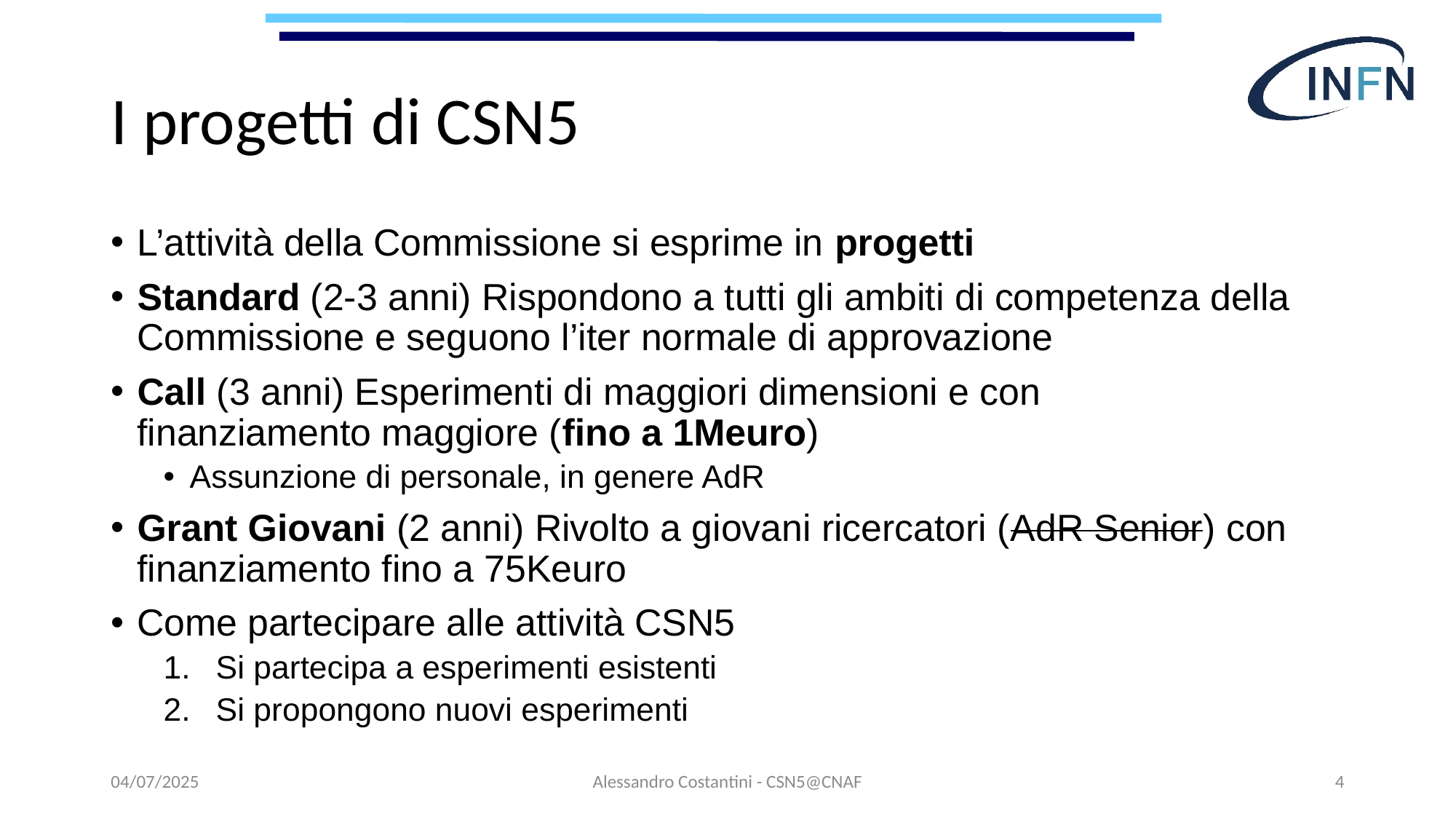

# I progetti di CSN5
L’attività della Commissione si esprime in progetti
Standard (2-3 anni) Rispondono a tutti gli ambiti di competenza della Commissione e seguono l’iter normale di approvazione
Call (3 anni) Esperimenti di maggiori dimensioni e con
finanziamento maggiore (fino a 1Meuro)
Assunzione di personale, in genere AdR
Grant Giovani (2 anni) Rivolto a giovani ricercatori (AdR Senior) con finanziamento fino a 75Keuro
Come partecipare alle attività CSN5
Si partecipa a esperimenti esistenti
Si propongono nuovi esperimenti
04/07/2025
Alessandro Costantini - CSN5@CNAF
4